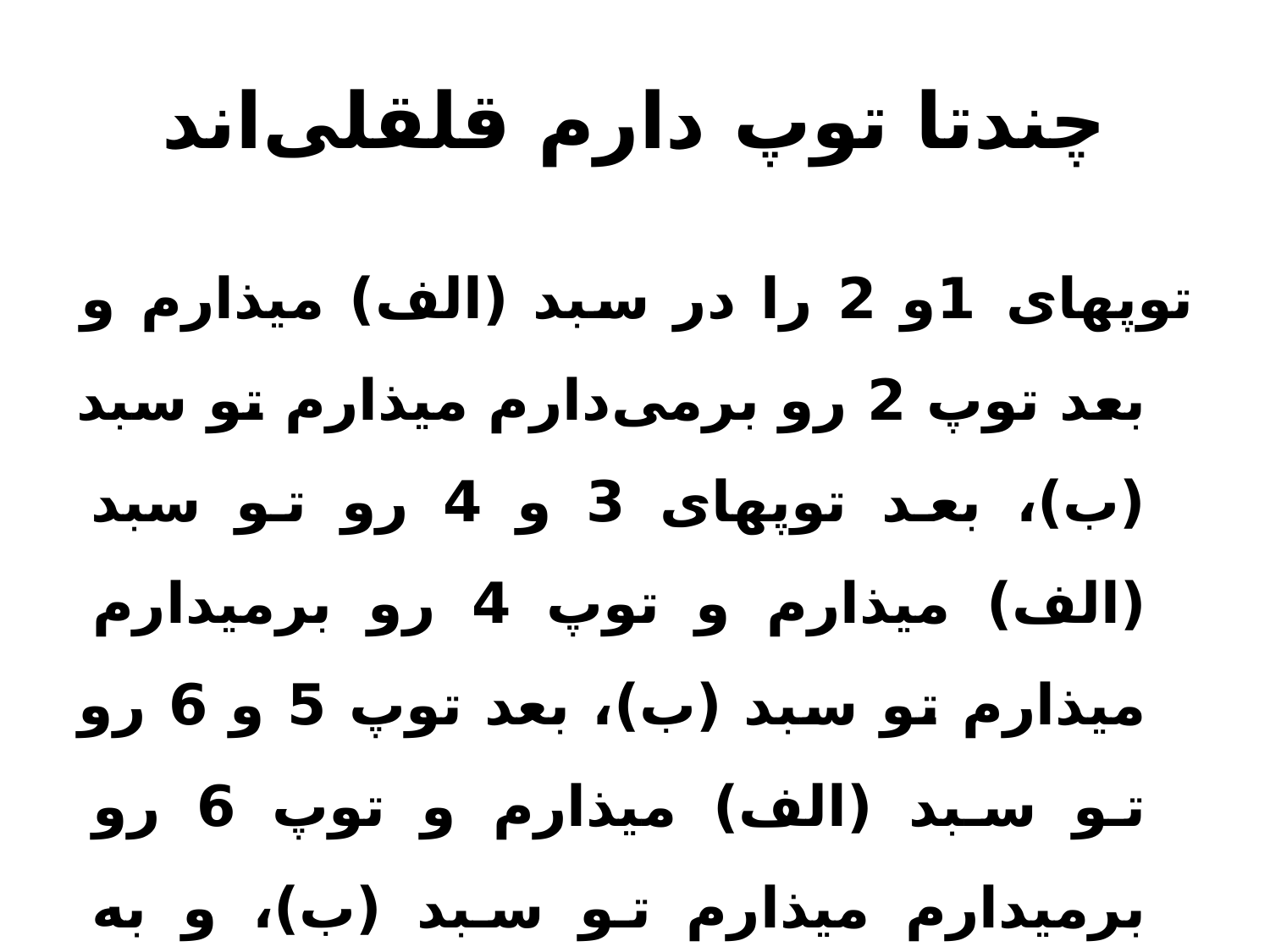

# چندتا توپ دارم قلقلی‌اند
توپهای 1و 2 را در سبد (الف) میذارم و بعد توپ 2 رو برمی‌دارم میذارم تو سبد (ب)، بعد توپهای 3 و 4 رو تو سبد (الف)‌ میذارم و توپ 4 رو برمیدارم میذارم تو سبد (ب)، بعد توپ 5 و 6 رو تو سبد (الف) میذارم و توپ 6 رو برمیدارم میذارم تو سبد (ب)، و به همین ترتیب ادامه میدم. حالا چی می‌گی؟